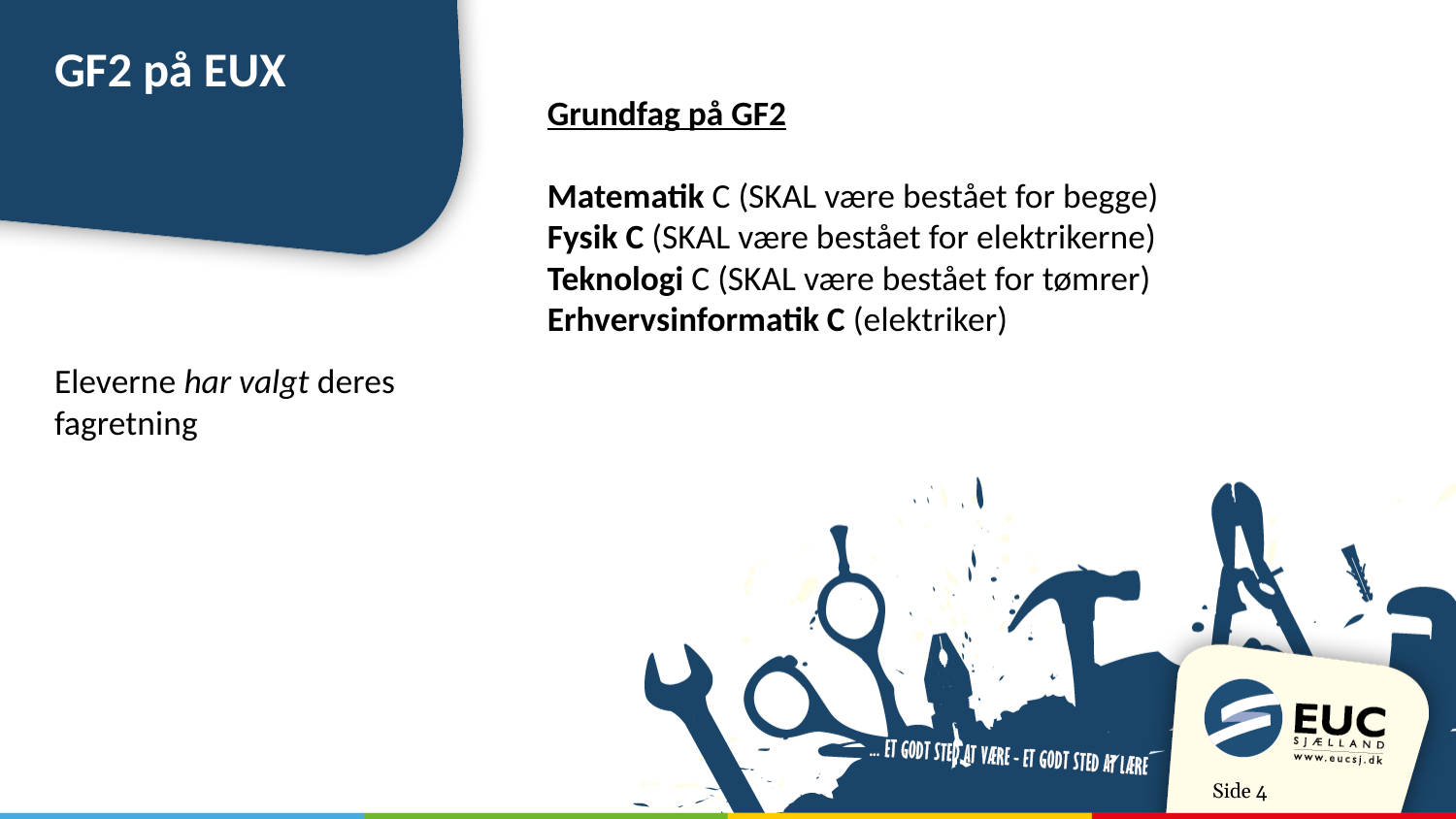

# GF2 på EUX

Grundfag på GF2

Matematik C (SKAL være bestået for begge)
Fysik C (SKAL være bestået for elektrikerne)
Teknologi C (SKAL være bestået for tømrer)
Erhvervsinformatik C (elektriker)

Eleverne har valgt deres fagretning

Side 4